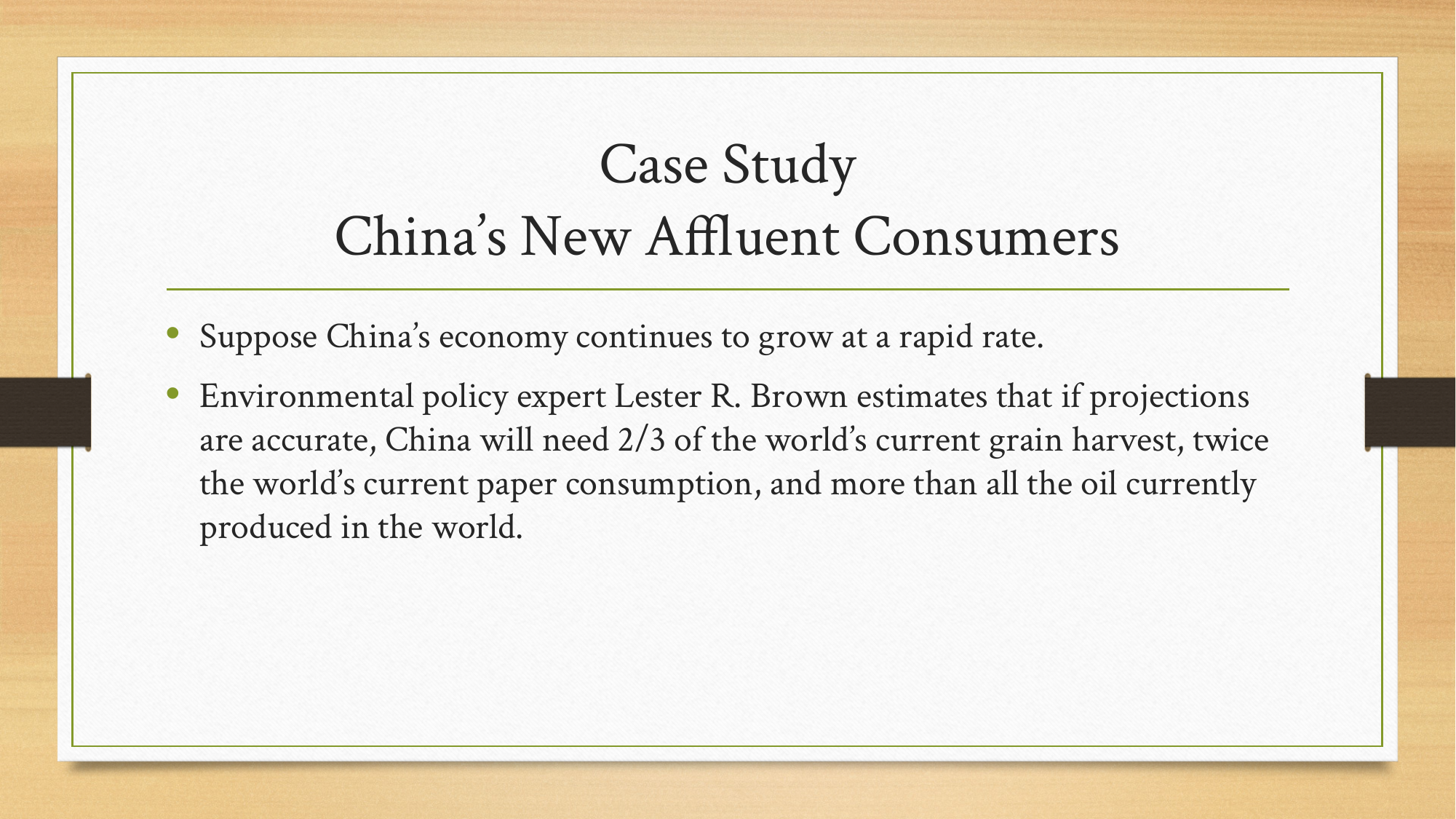

# Case Study China’s New Affluent Consumers
Suppose China’s economy continues to grow at a rapid rate.
Environmental policy expert Lester R. Brown estimates that if projections are accurate, China will need 2/3 of the world’s current grain harvest, twice the world’s current paper consumption, and more than all the oil currently produced in the world.